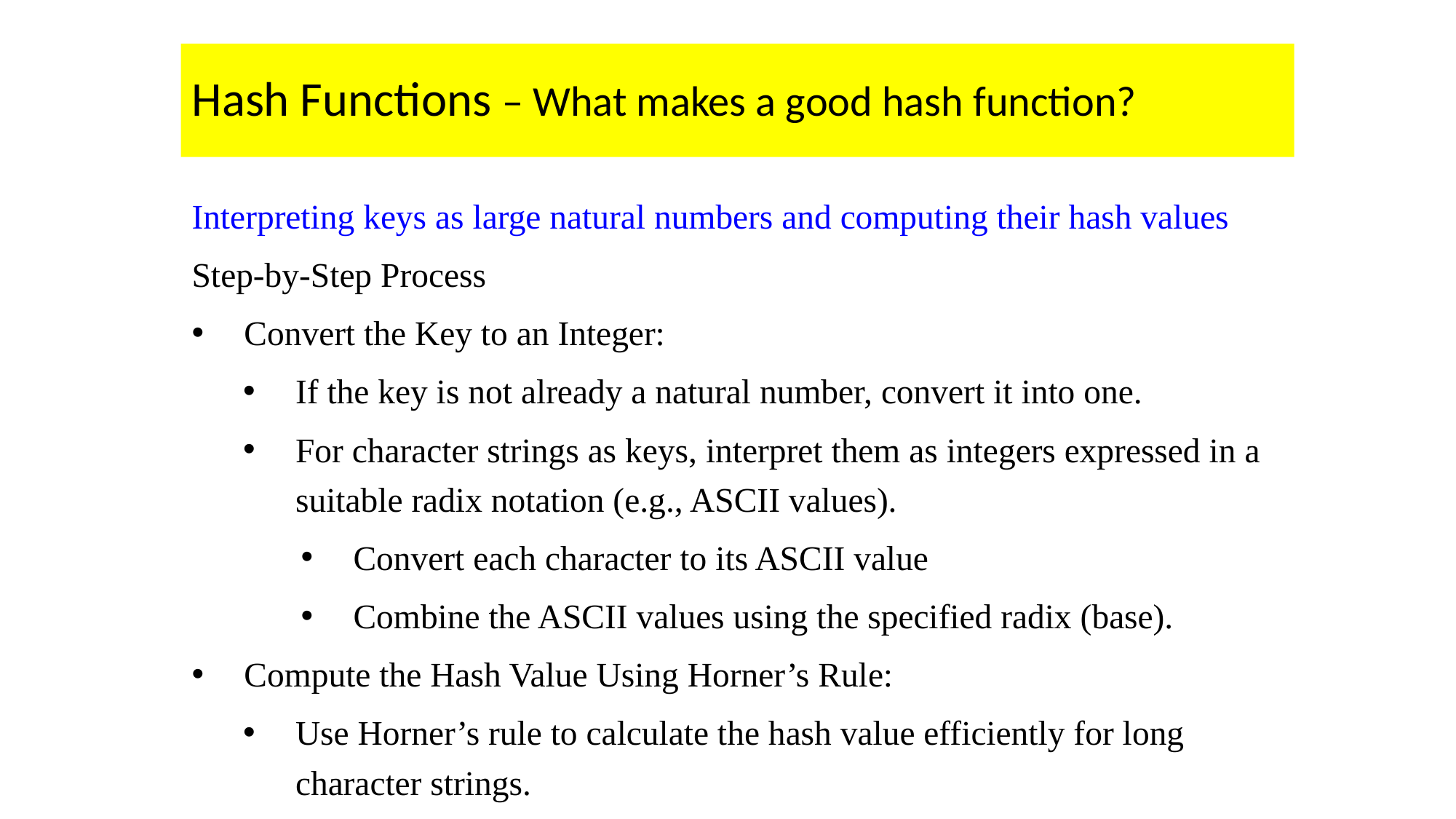

# Hash Functions – What makes a good hash function?
Interpreting keys as large natural numbers and computing their hash values
Step-by-Step Process
Convert the Key to an Integer:
If the key is not already a natural number, convert it into one.
For character strings as keys, interpret them as integers expressed in a suitable radix notation (e.g., ASCII values).
Convert each character to its ASCII value
Combine the ASCII values using the specified radix (base).
Compute the Hash Value Using Horner’s Rule:
Use Horner’s rule to calculate the hash value efficiently for long character strings.